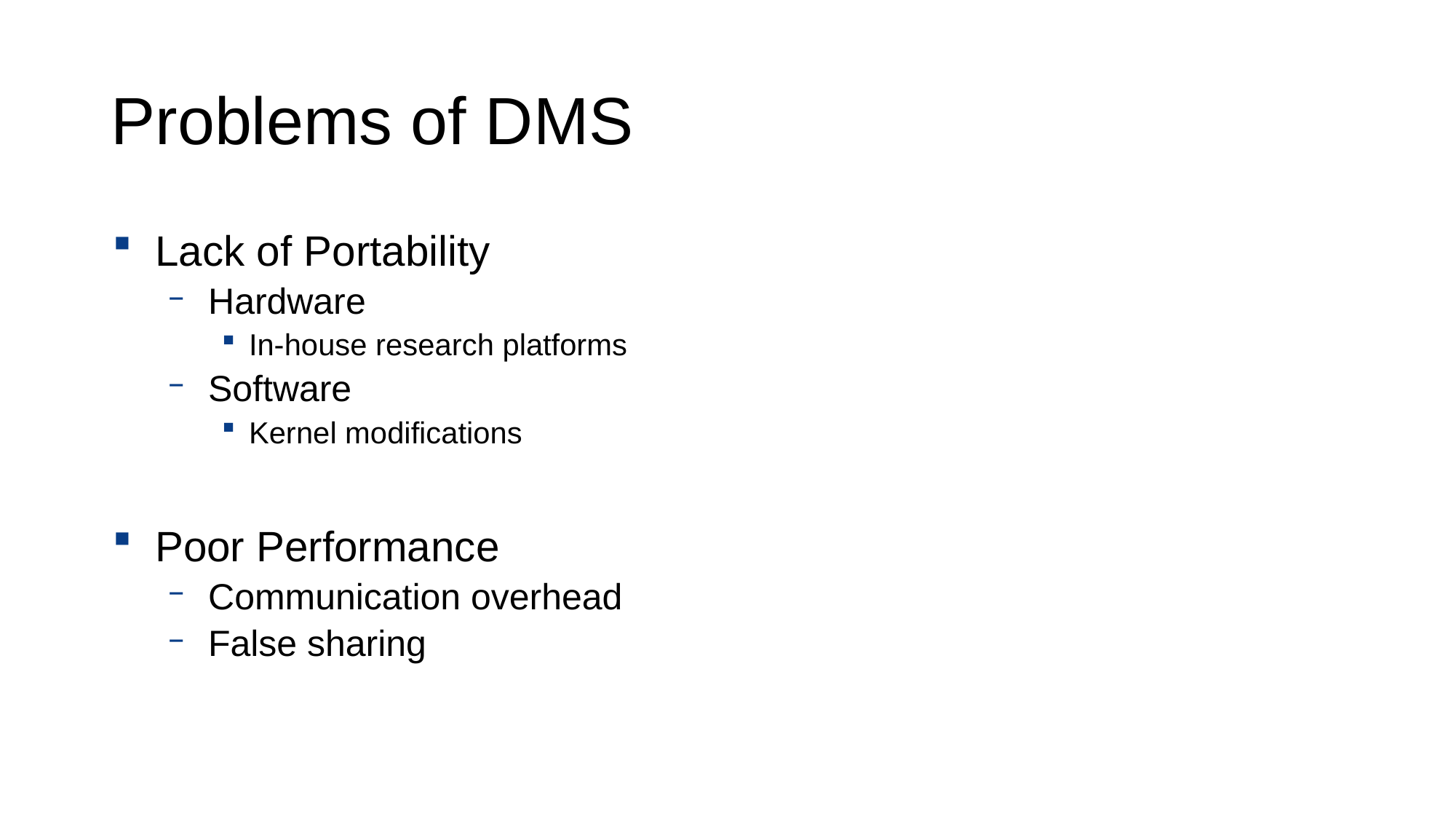

# Problems of DMS
Lack of Portability
Hardware
In-house research platforms
Software
Kernel modifications

Poor Performance
Communication overhead
False sharing